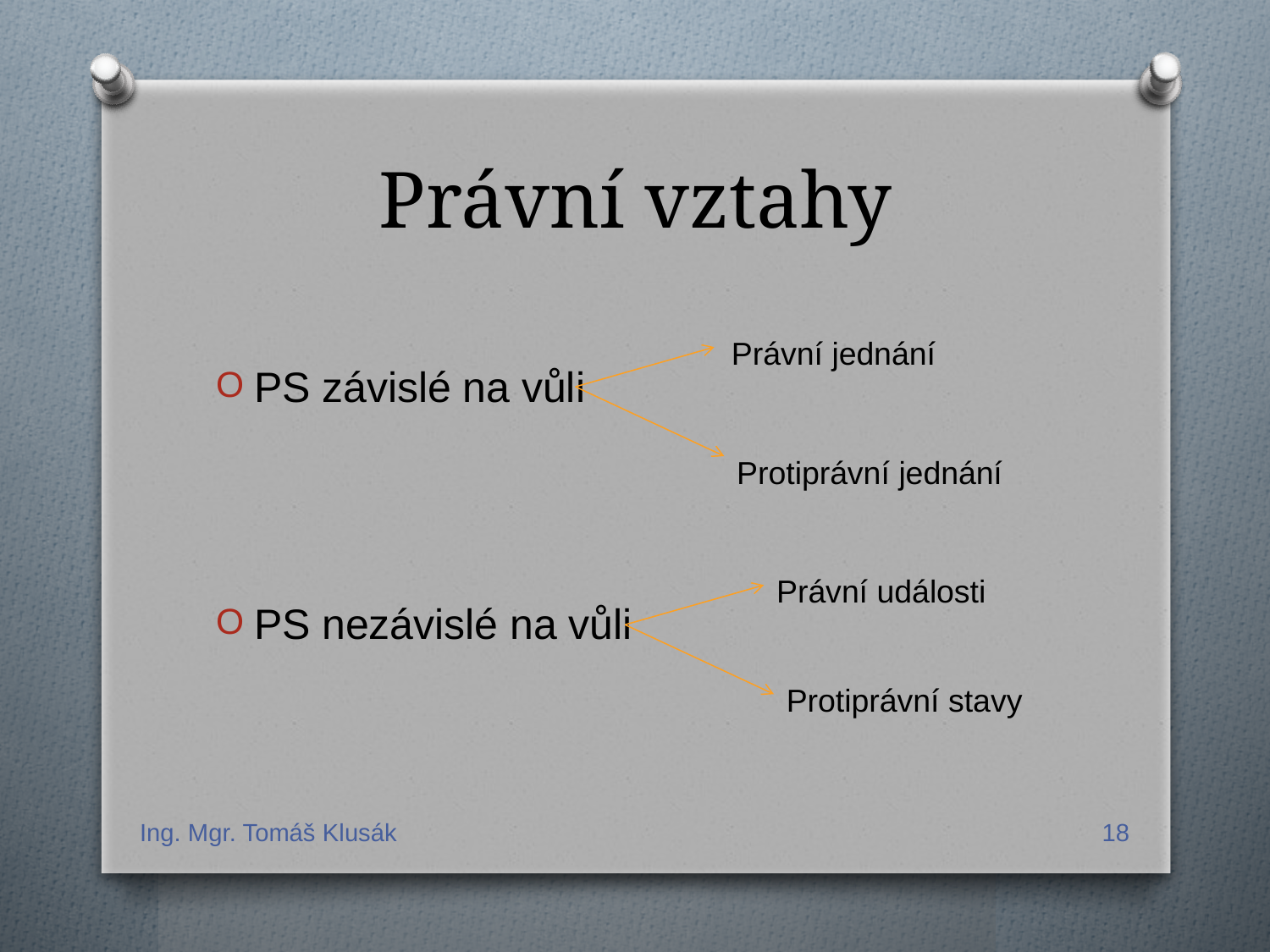

# Právní vztahy

PS závislé na vůli

PS nezávislé na vůli
Právní jednání
Protiprávní jednání
Právní události
Protiprávní stavy
Ing. Mgr. Tomáš Klusák
18